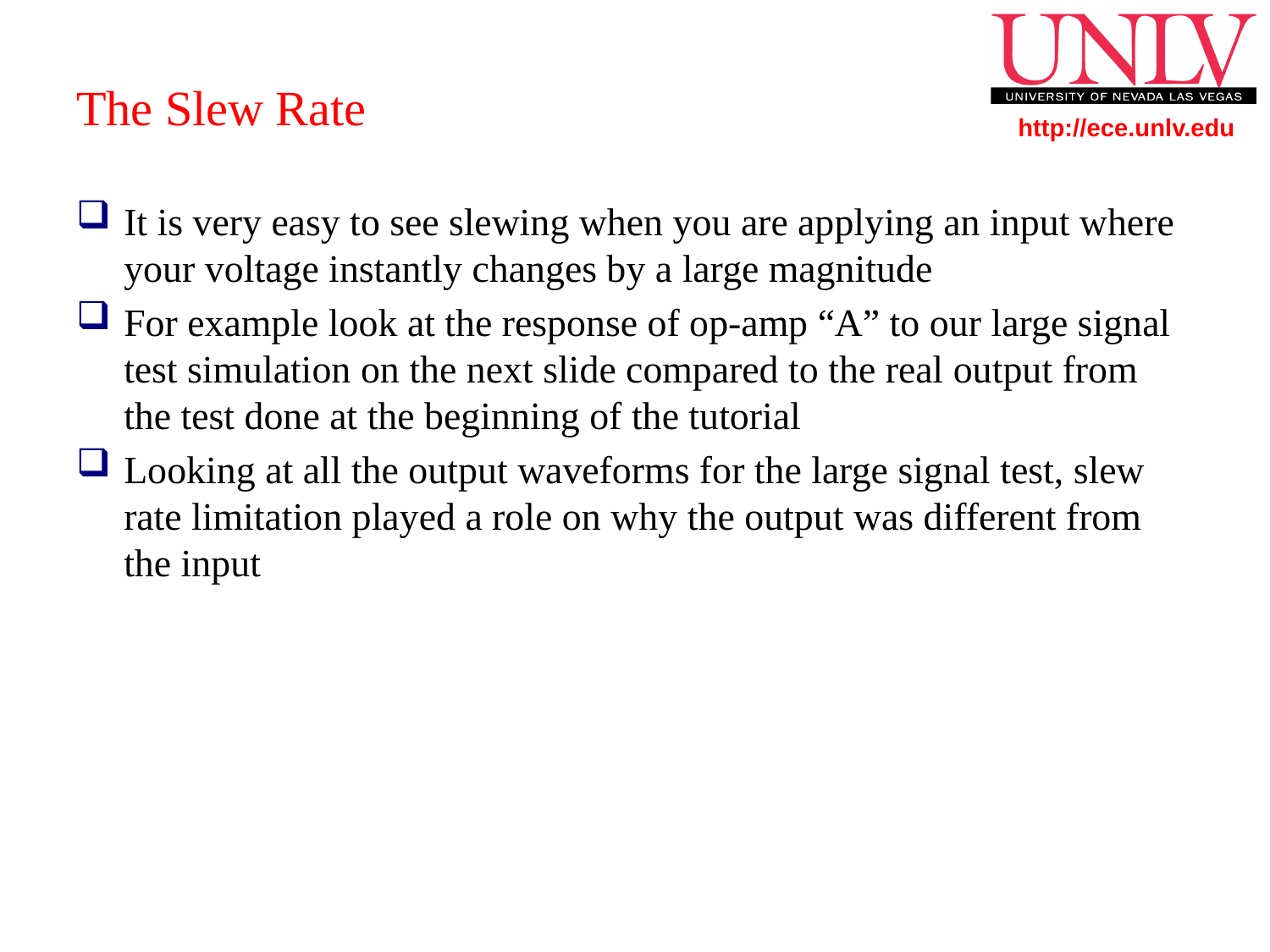

# The Slew Rate
It is very easy to see slewing when you are applying an input where your voltage instantly changes by a large magnitude
For example look at the response of op-amp “A” to our large signal test simulation on the next slide compared to the real output from the test done at the beginning of the tutorial
Looking at all the output waveforms for the large signal test, slew rate limitation played a role on why the output was different from the input